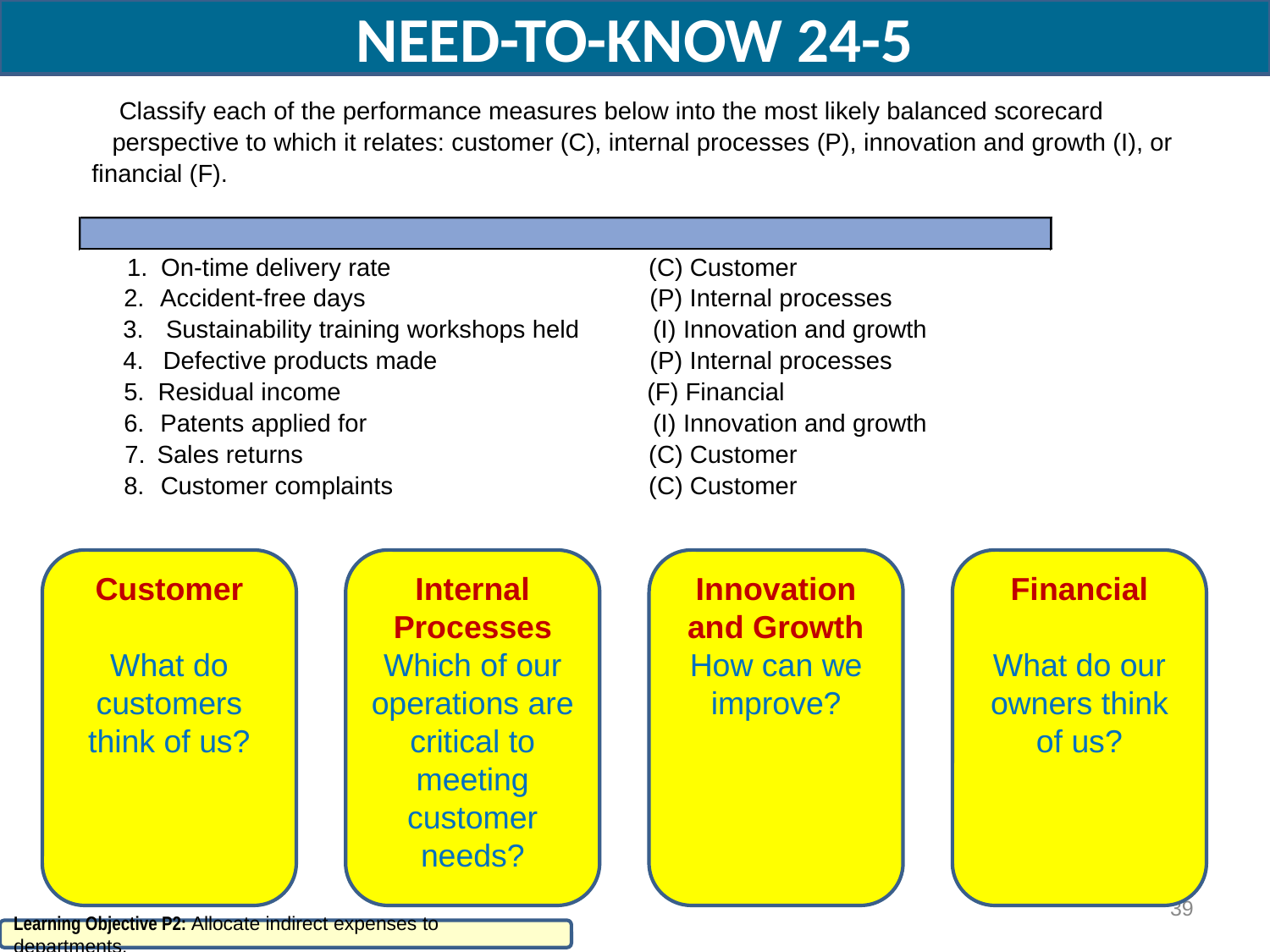

NEED-TO-KNOW 24-5
Classify each of the performance measures below into the most likely balanced scorecard
perspective to which it relates: customer (C), internal processes (P), innovation and growth (I), or
financial (F).

1.
On-time delivery rate
(C) Customer
2.
Accident-free days
(P) Internal processes
3.
Sustainability training workshops held
(I) Innovation and growth
4.
Defective products made
(P) Internal processes
5.
Residual income
(F) Financial
6.
Patents applied for
(I) Innovation and growth
7.
Sales returns
(C) Customer
8.
Customer complaints
(C) Customer
Customer

What do customers think of us?
Internal Processes
Which of our operations are critical to meeting customer needs?
Innovation and Growth
How can we improve?
Financial

What do our owners think of us?
39
Learning Objective P2: Allocate indirect expenses to departments.